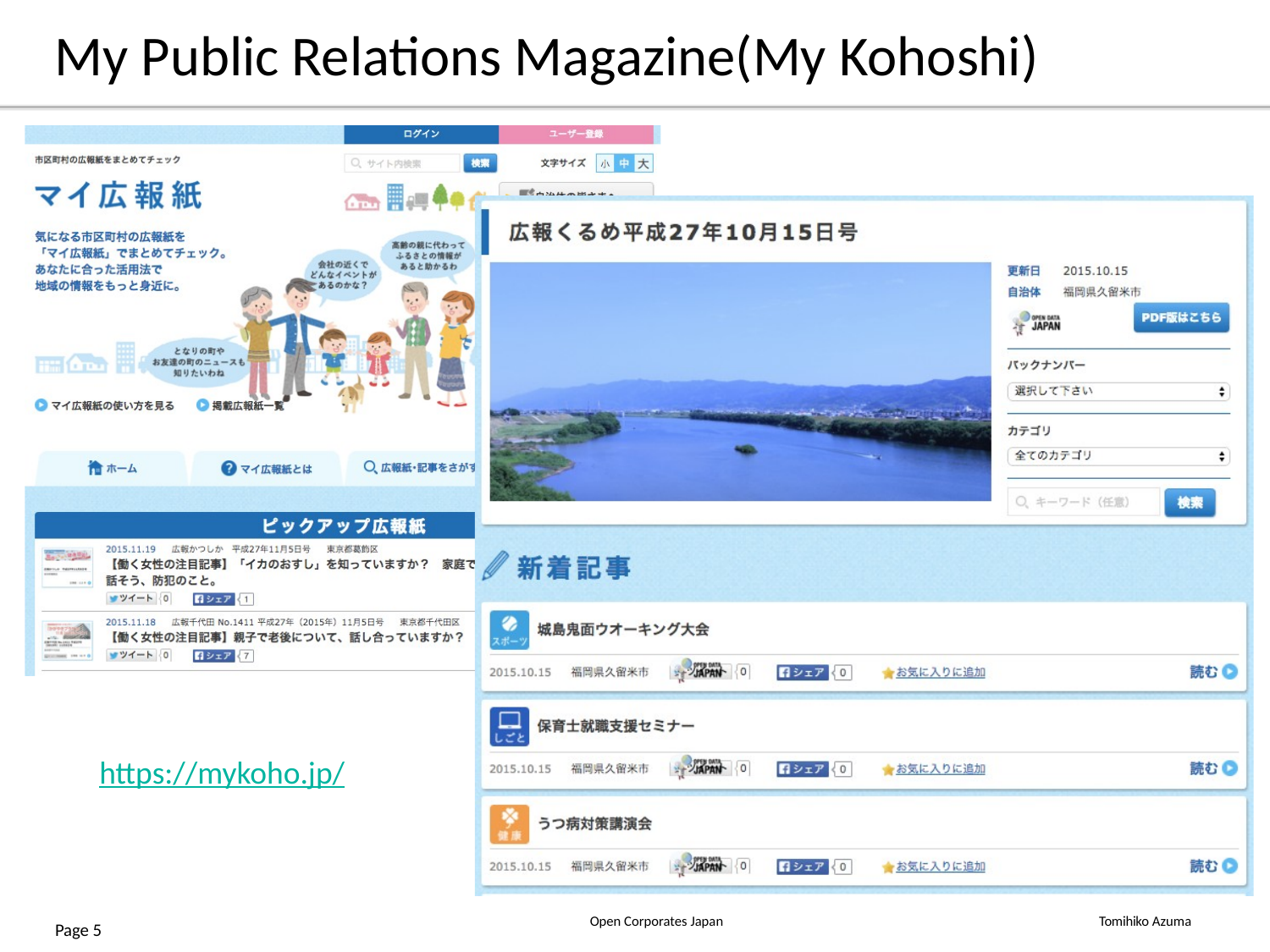

# My Public Relations Magazine(My Kohoshi)

https://mykoho.jp/
Open Corporates Japan
Tomihiko Azuma
Page 5